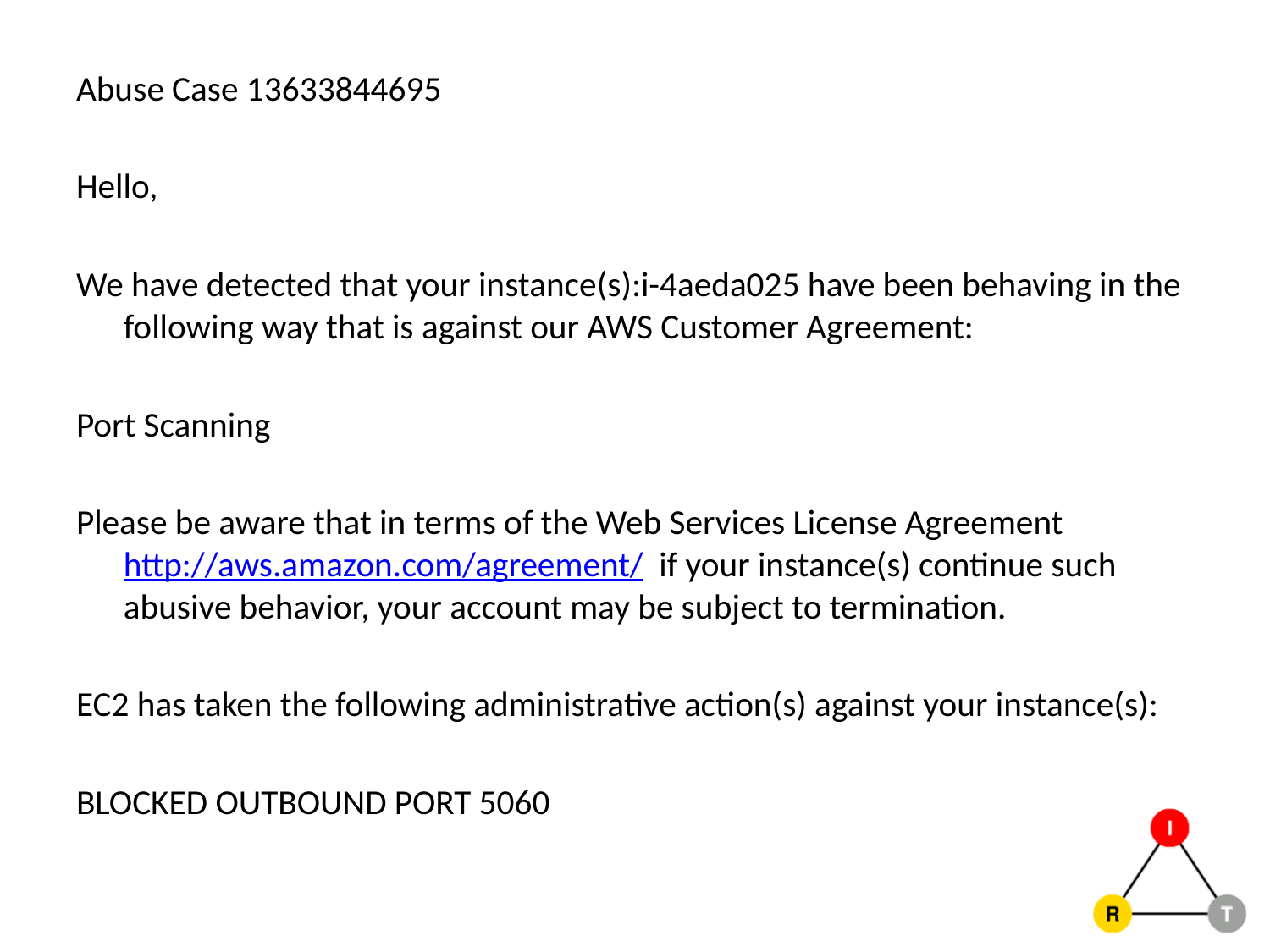

Abuse Case 13633844695

Hello,

We have detected that your instance(s):i-4aeda025 have been behaving in the following way that is against our AWS Customer Agreement:

Port Scanning

Please be aware that in terms of the Web Services License Agreement http://aws.amazon.com/agreement/  if your instance(s) continue such abusive behavior, your account may be subject to termination.

EC2 has taken the following administrative action(s) against your instance(s):

BLOCKED OUTBOUND PORT 5060